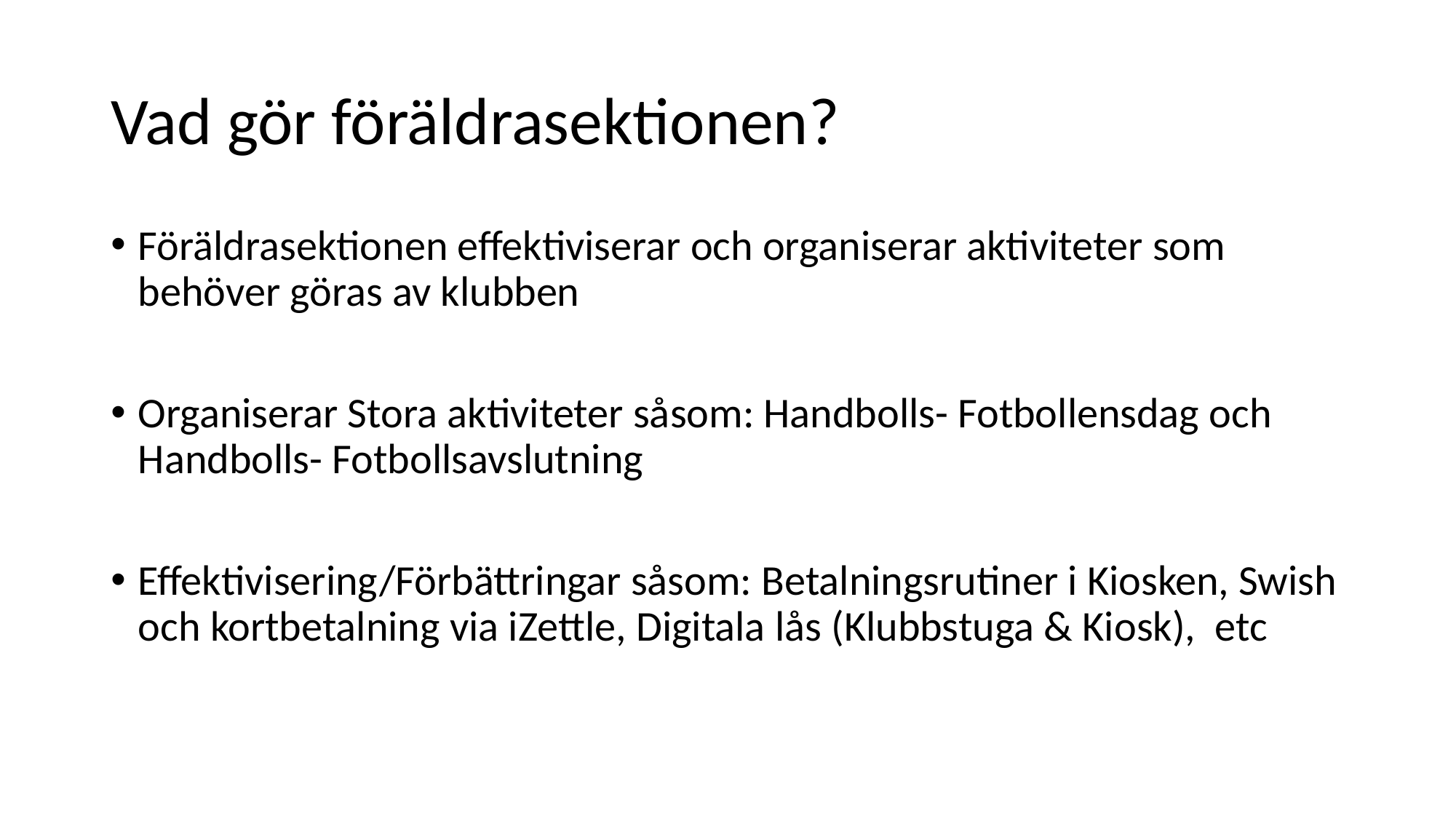

# Vad gör föräldrasektionen?
Föräldrasektionen effektiviserar och organiserar aktiviteter som behöver göras av klubben

Organiserar Stora aktiviteter såsom: Handbolls- Fotbollensdag och Handbolls- Fotbollsavslutning

Effektivisering/Förbättringar såsom: Betalningsrutiner i Kiosken, Swish och kortbetalning via iZettle, Digitala lås (Klubbstuga & Kiosk),  etc